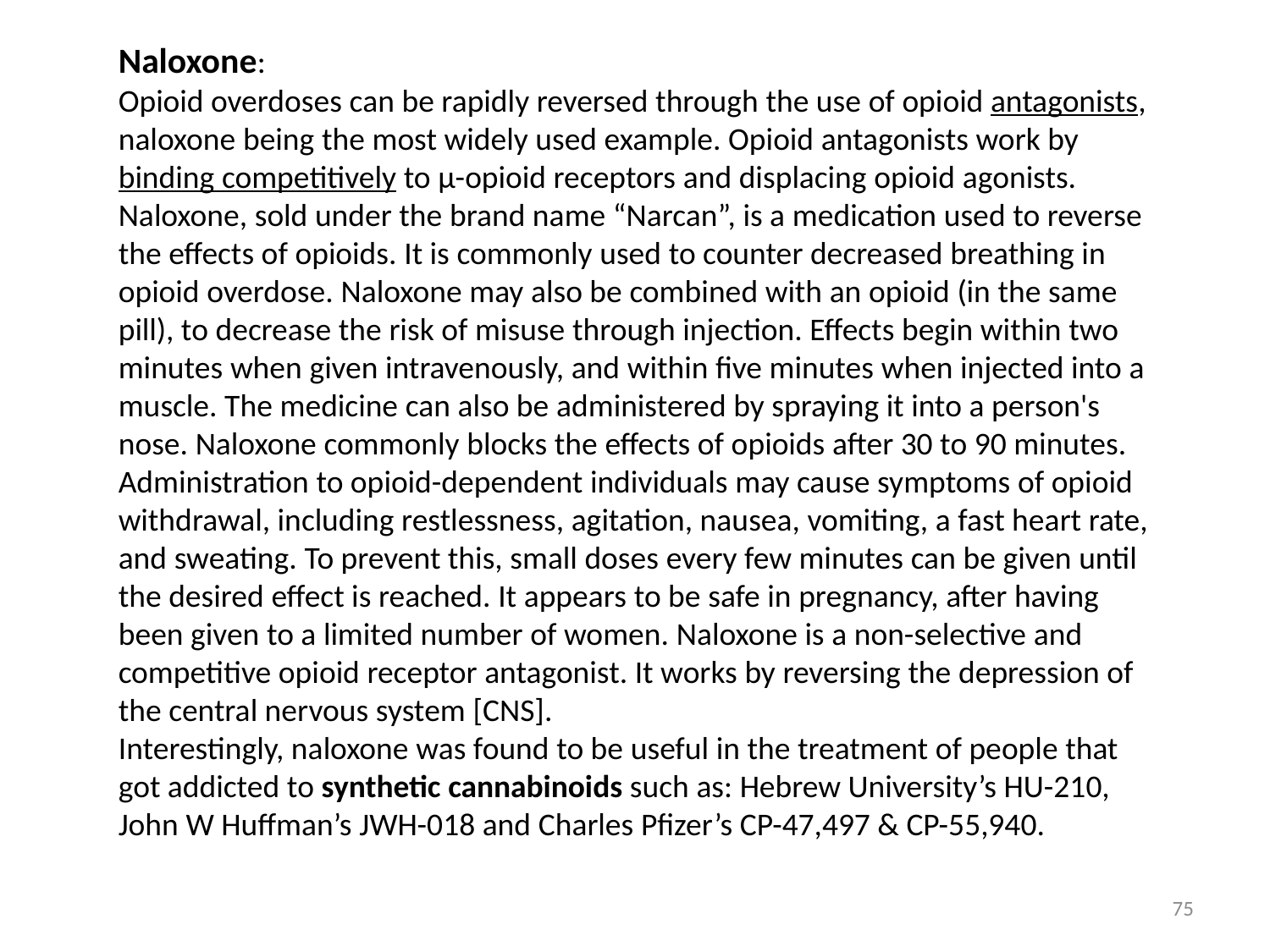

Naloxone:
Opioid overdoses can be rapidly reversed through the use of opioid antagonists, naloxone being the most widely used example. Opioid antagonists work by binding competitively to µ-opioid receptors and displacing opioid agonists.
Naloxone, sold under the brand name “Narcan”, is a medication used to reverse the effects of opioids. It is commonly used to counter decreased breathing in opioid overdose. Naloxone may also be combined with an opioid (in the same pill), to decrease the risk of misuse through injection. Effects begin within two minutes when given intravenously, and within five minutes when injected into a muscle. The medicine can also be administered by spraying it into a person's nose. Naloxone commonly blocks the effects of opioids after 30 to 90 minutes. Administration to opioid-dependent individuals may cause symptoms of opioid withdrawal, including restlessness, agitation, nausea, vomiting, a fast heart rate, and sweating. To prevent this, small doses every few minutes can be given until the desired effect is reached. It appears to be safe in pregnancy, after having been given to a limited number of women. Naloxone is a non-selective and competitive opioid receptor antagonist. It works by reversing the depression of the central nervous system [CNS].
Interestingly, naloxone was found to be useful in the treatment of people that got addicted to synthetic cannabinoids such as: Hebrew University’s HU-210, John W Huffman’s JWH-018 and Charles Pfizer’s CP-47,497 & CP-55,940.
75